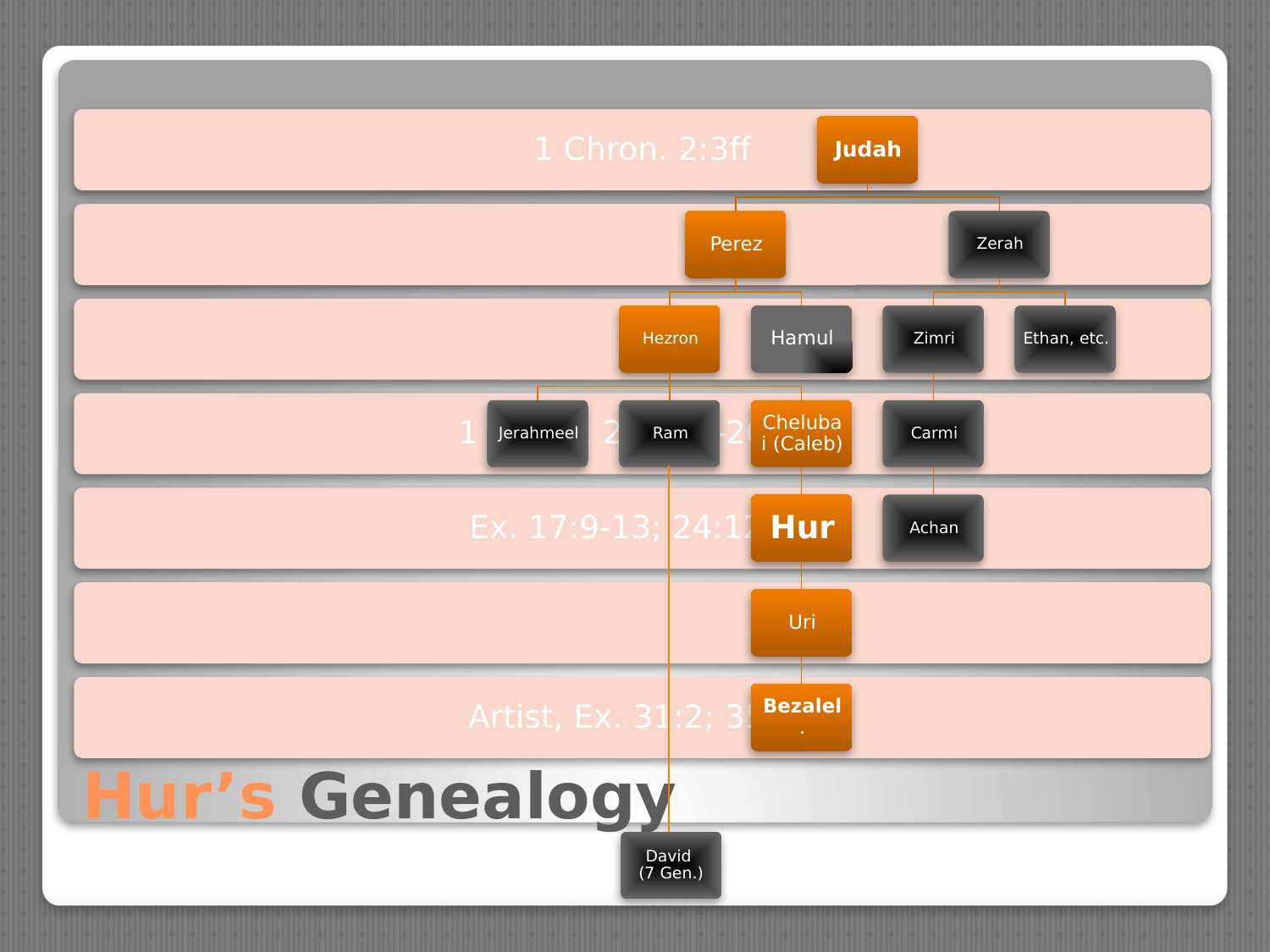

Artist, Ex. 31:2; 35:30

Ex. 17:9-13; 24:12-14
1 Chron. 2:9, 18-20, 24

1 Chron. 2:3ff
Judah
Perez
Hezron
Jerahmeel
Ram
Chelubai (Caleb)
Hur
Uri
Bezalel.
Hamul
Zerah
Zimri
Carmi
Achan
Ethan, etc.

David
(7 Gen.)
# Hur’s Genealogy